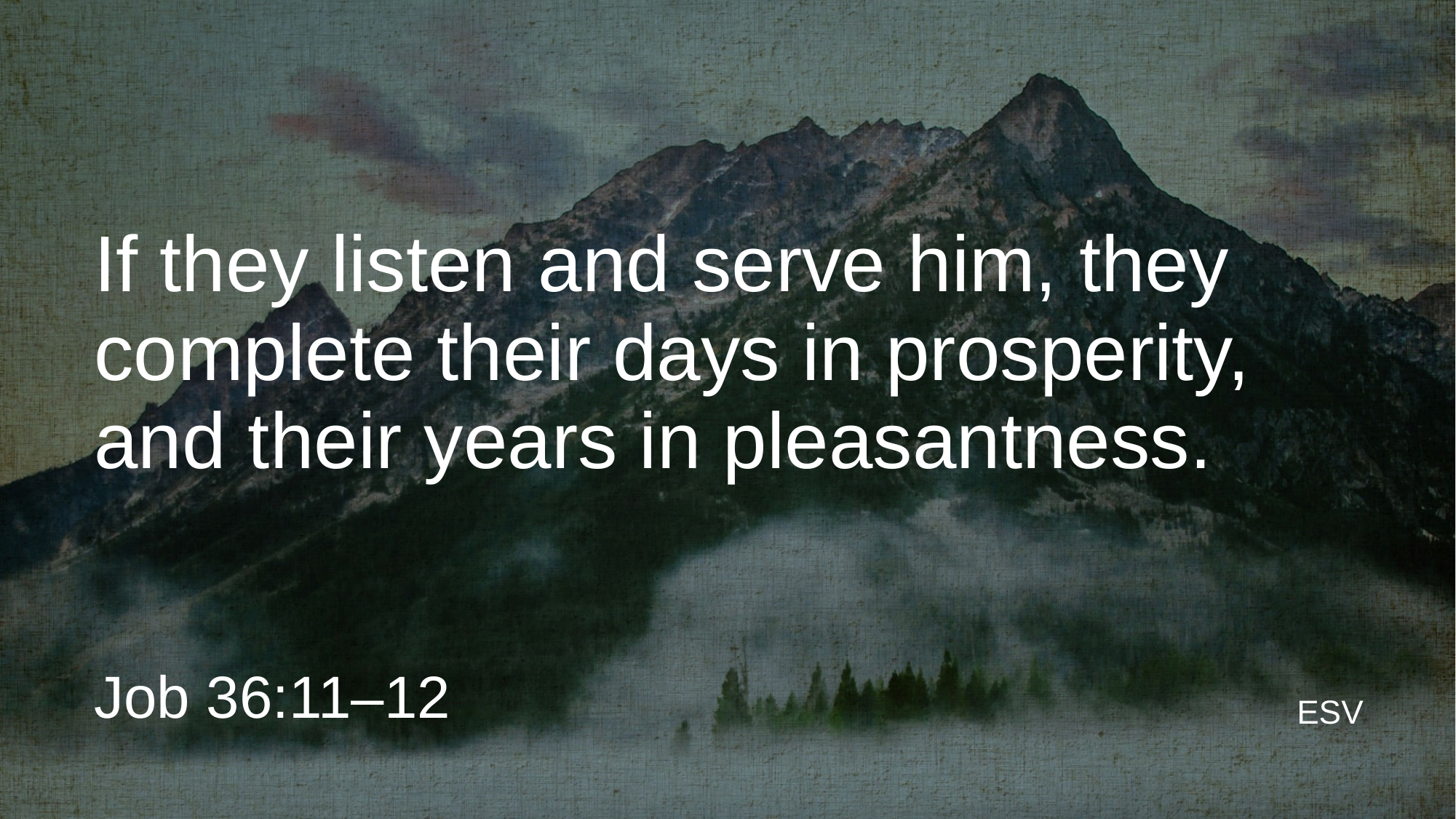

# If they listen and serve him, they complete their days in prosperity, and their years in pleasantness.
Job 36:11–12
ESV